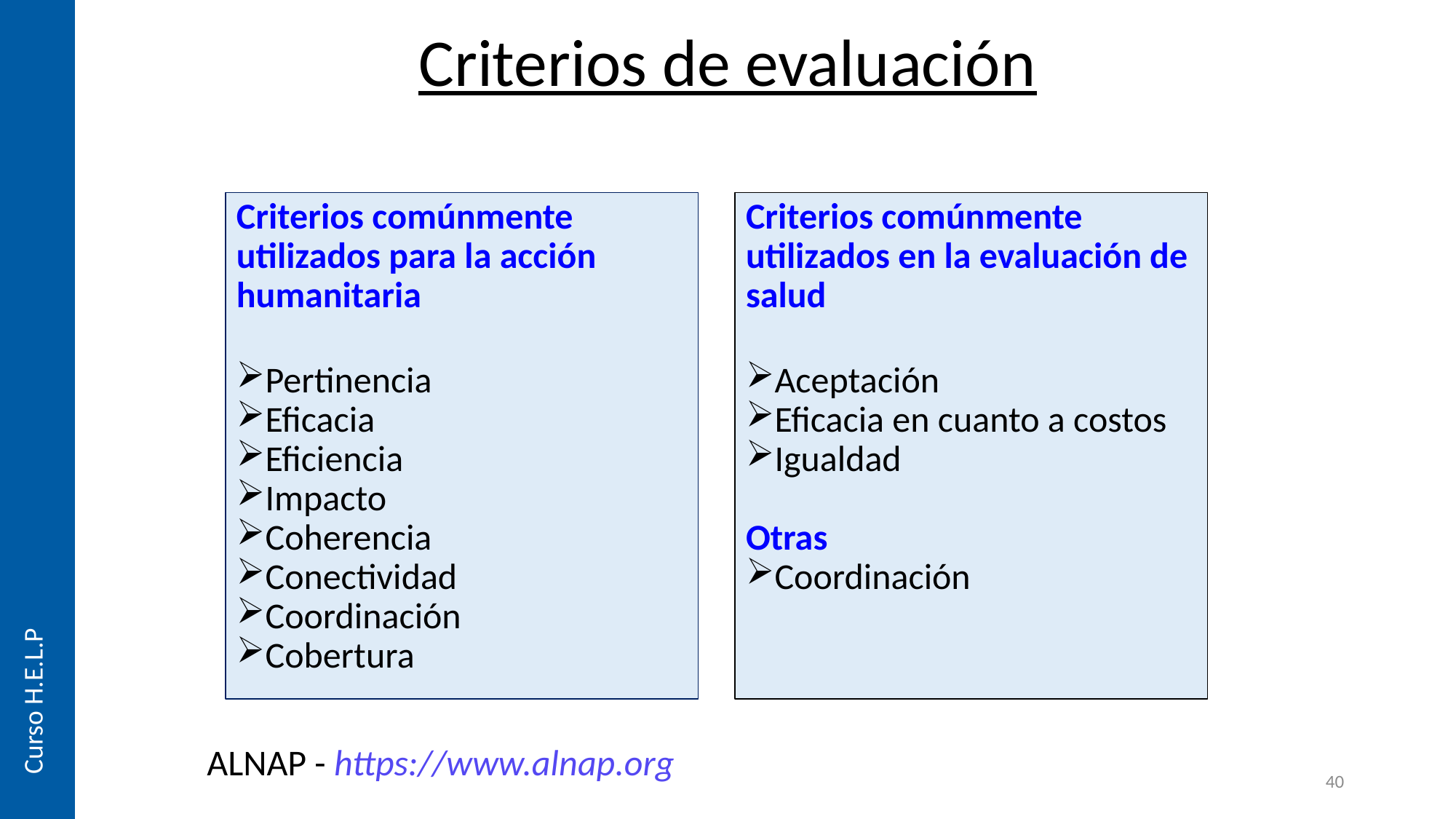

# Criterios de evaluación
Criterios comúnmente utilizados en la evaluación de salud

Aceptación
Eficacia en cuanto a costos
Igualdad

Otras
Coordinación

Criterios comúnmente utilizados para la acción humanitaria

Pertinencia
Eficacia
Eficiencia
Impacto
Coherencia
Conectividad
Coordinación
Cobertura

Curso H.E.L.P
ALNAP - https://www.alnap.org
40